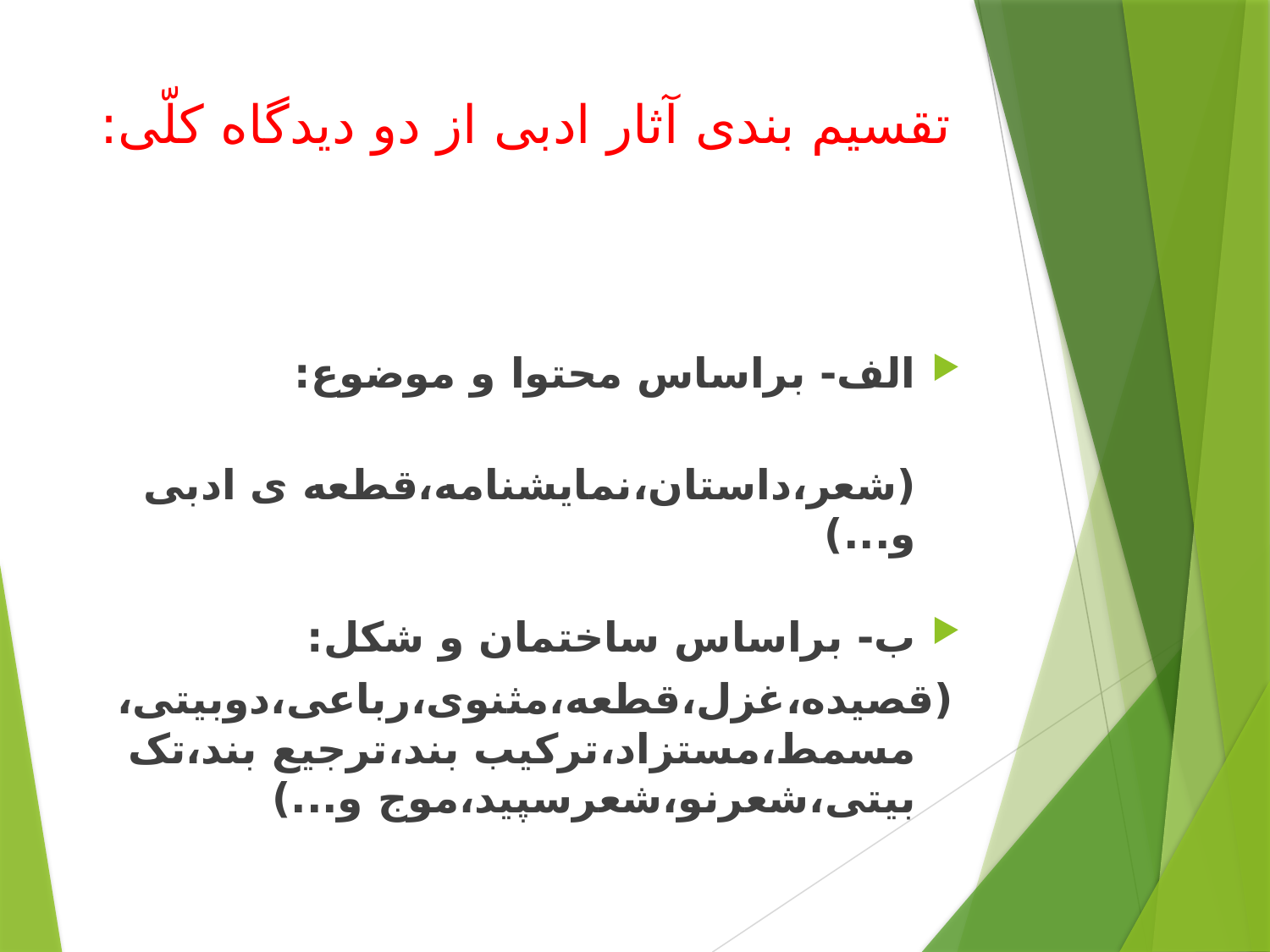

# تقسیم بندی آثار ادبی از دو دیدگاه کلّی:

الف- براساس محتوا و موضوع:
                     (شعر،داستان،نمایشنامه،قطعه ی ادبی و...)

ب- براساس ساختمان و شکل:
(قصیده،غزل،قطعه،مثنوی،رباعی،دوبیتی،مسمط،مستزاد،ترکیب بند،ترجیع بند،تک بیتی،شعرنو،شعرسپید،موج و...)